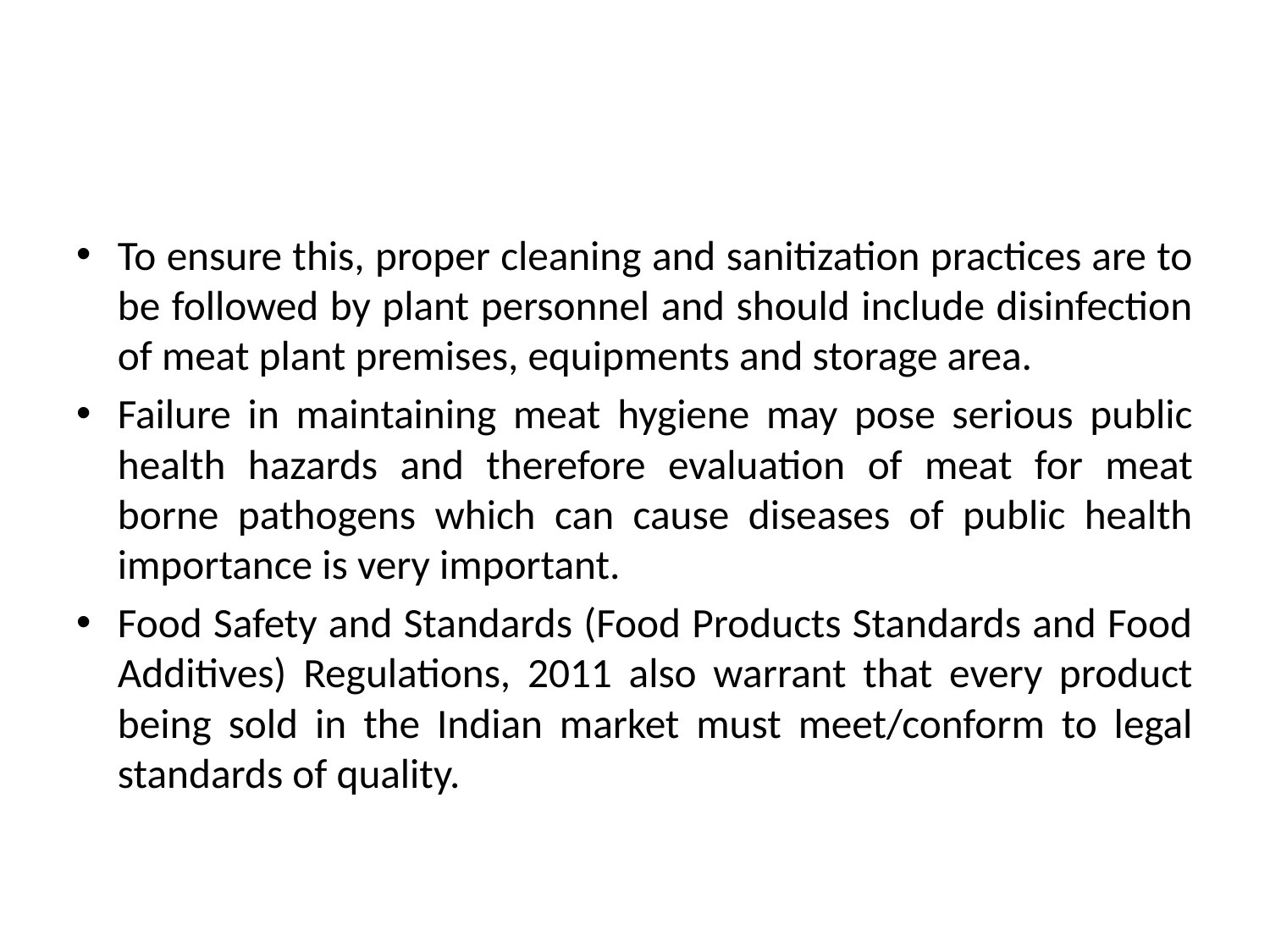

#
To ensure this, proper cleaning and sanitization practices are to be followed by plant personnel and should include disinfection of meat plant premises, equipments and storage area.
Failure in maintaining meat hygiene may pose serious public health hazards and therefore evaluation of meat for meat borne pathogens which can cause diseases of public health importance is very important.
Food Safety and Standards (Food Products Standards and Food Additives) Regulations, 2011 also warrant that every product being sold in the Indian market must meet/conform to legal standards of quality.